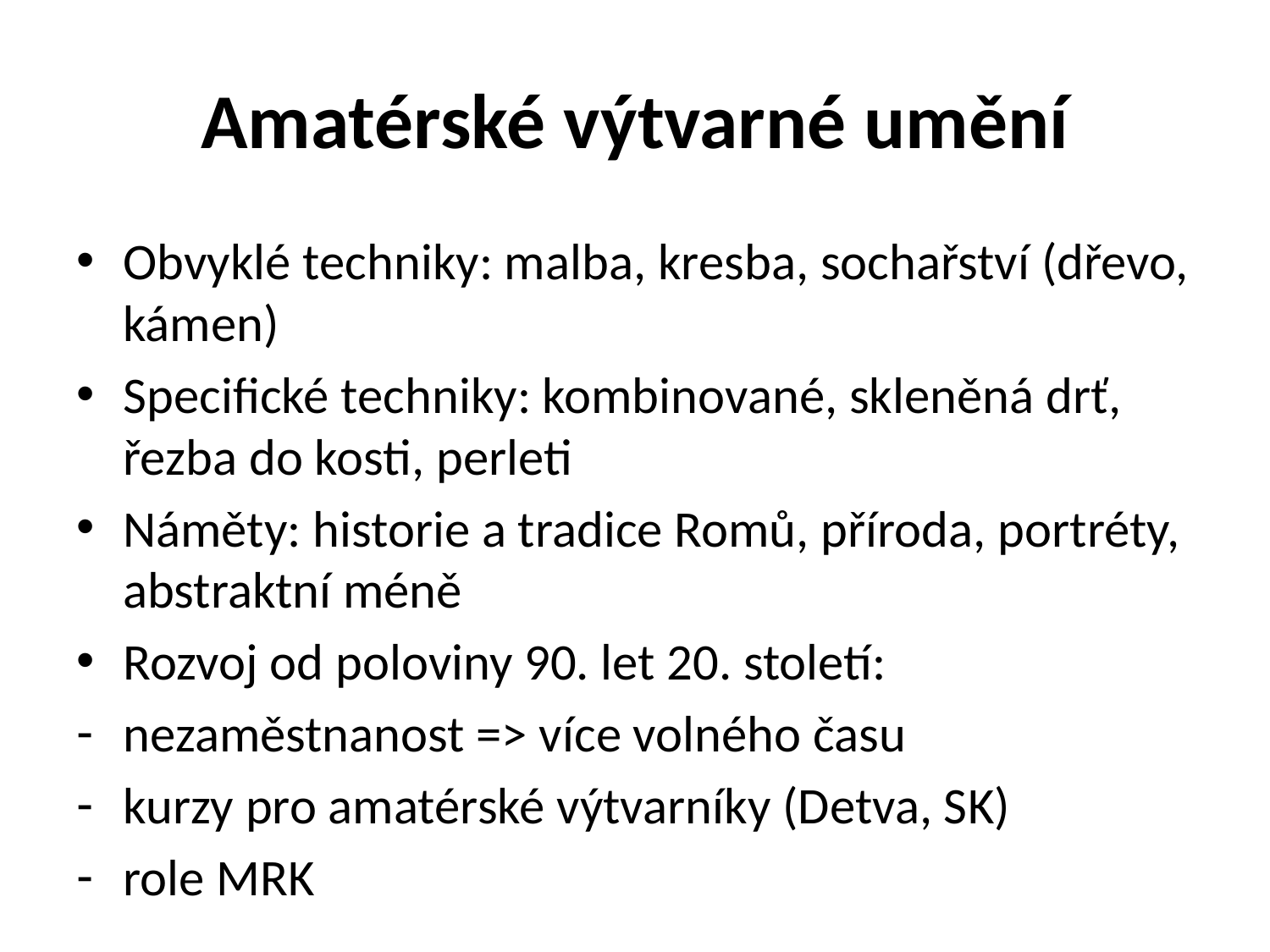

# Amatérské výtvarné umění
Obvyklé techniky: malba, kresba, sochařství (dřevo, kámen)
Specifické techniky: kombinované, skleněná drť, řezba do kosti, perleti
Náměty: historie a tradice Romů, příroda, portréty, abstraktní méně
Rozvoj od poloviny 90. let 20. století:
nezaměstnanost => více volného času
kurzy pro amatérské výtvarníky (Detva, SK)
role MRK